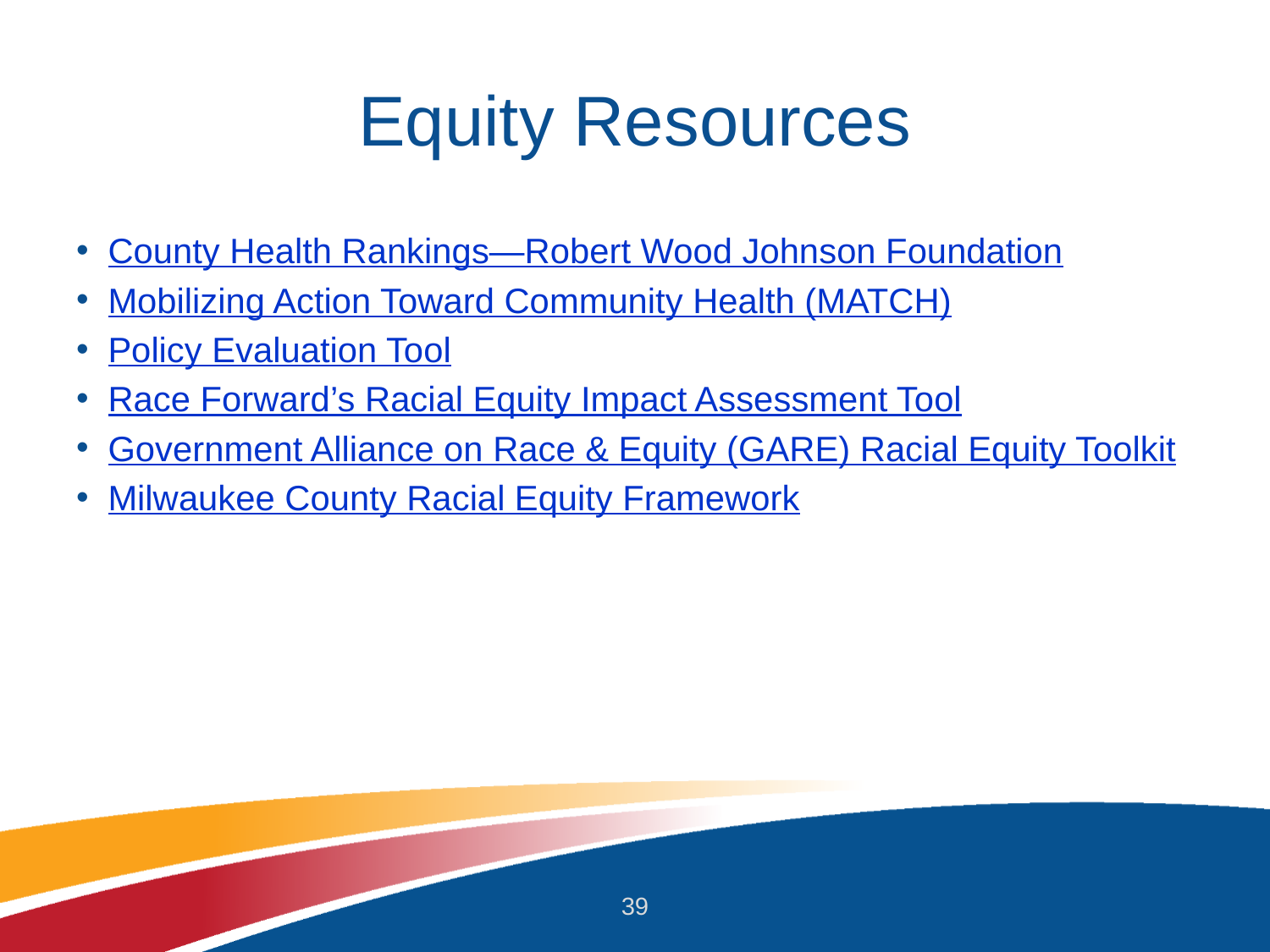

# Equity Resources
County Health Rankings—Robert Wood Johnson Foundation
Mobilizing Action Toward Community Health (MATCH)
Policy Evaluation Tool
Race Forward’s Racial Equity Impact Assessment Tool
Government Alliance on Race & Equity (GARE) Racial Equity Toolkit
Milwaukee County Racial Equity Framework